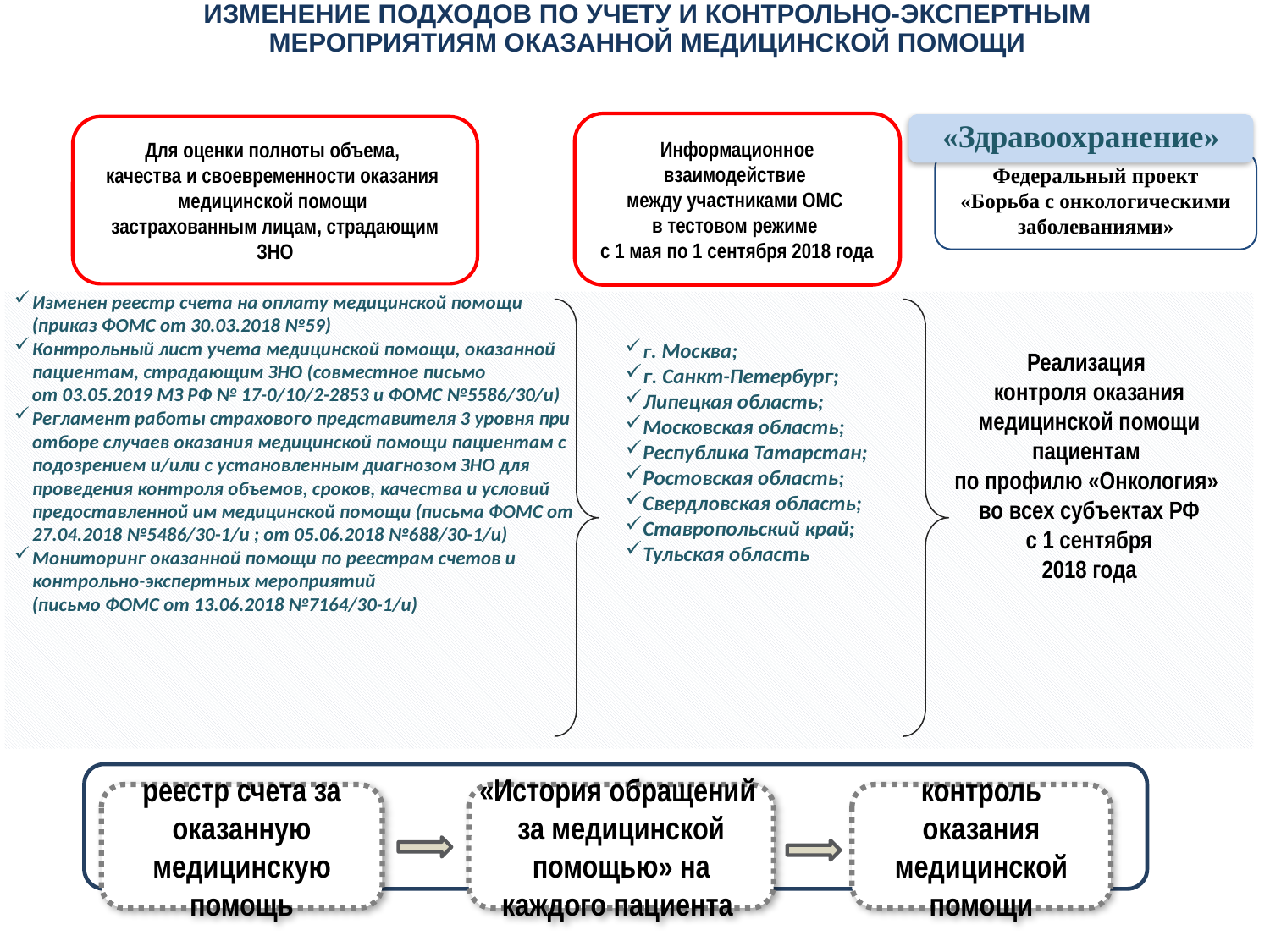

ИЗМЕНЕНИЕ ПОДХОДОВ ПО УЧЕТУ И КОНТРОЛЬНО-ЭКСПЕРТНЫМ МЕРОПРИЯТИЯМ ОКАЗАННОЙ МЕДИЦИНСКОЙ ПОМОЩИ

Информационное взаимодействие
между участниками ОМС
в тестовом режиме
с 1 мая по 1 сентября 2018 года

«Здравоохранение»
Для оценки полноты объема,
качества и своевременности оказания
медицинской помощи
застрахованным лицам, страдающим ЗНО
Федеральный проект
«Борьба с онкологическими заболеваниями»
Изменен реестр счета на оплату медицинской помощи
    (приказ ФОМС от 30.03.2018 №59)
Контрольный лист учета медицинской помощи, оказанной пациентам, страдающим ЗНО (совместное письмо
    от 03.05.2019 МЗ РФ № 17-0/10/2-2853 и ФОМС №5586/30/и)
Регламент работы страхового представителя 3 уровня при отборе случаев оказания медицинской помощи пациентам с подозрением и/или с установленным диагнозом ЗНО для проведения контроля объемов, сроков, качества и условий предоставленной им медицинской помощи (письма ФОМС от 27.04.2018 №5486/30-1/и ; от 05.06.2018 №688/30-1/и)
Мониторинг оказанной помощи по реестрам счетов и контрольно-экспертных мероприятий
    (письмо ФОМС от 13.06.2018 №7164/30-1/и)

г. Москва;
г. Санкт-Петербург;
Липецкая область;
Московская область;
Республика Татарстан;
Ростовская область;
Свердловская область;
Ставропольский край;
Тульская область

Реализация
контроля оказания медицинской помощи пациентам
по профилю «Онкология»
во всех субъектах РФ
 с 1 сентября
2018 года

реестр счета за оказанную медицинскую помощь
«История обращений
за медицинской помощью» на каждого пациента
контроль оказания медицинской помощи